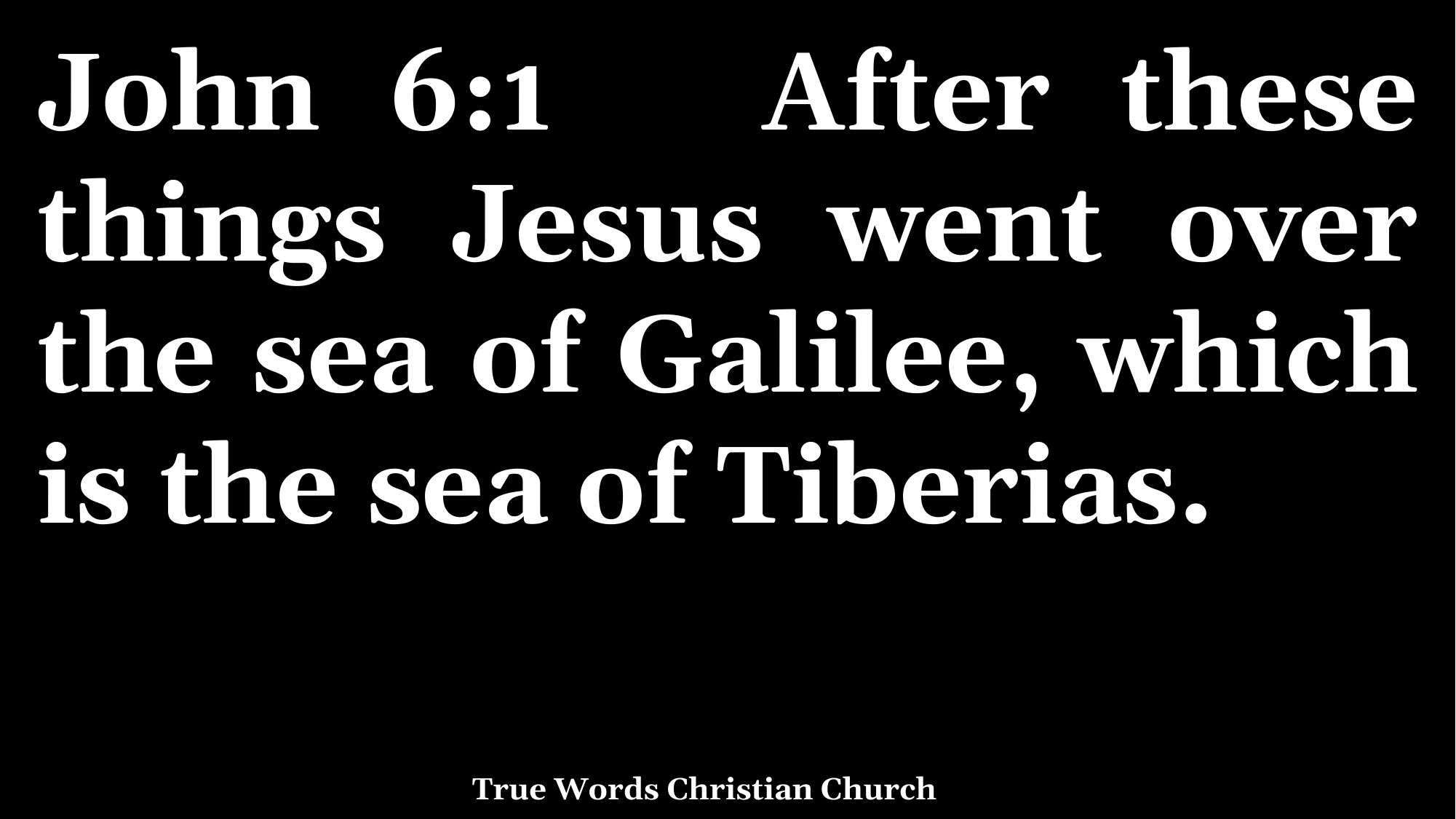

John 6:1   After these things Jesus went over the sea of Galilee, which is the sea of Tiberias.
True Words Christian Church